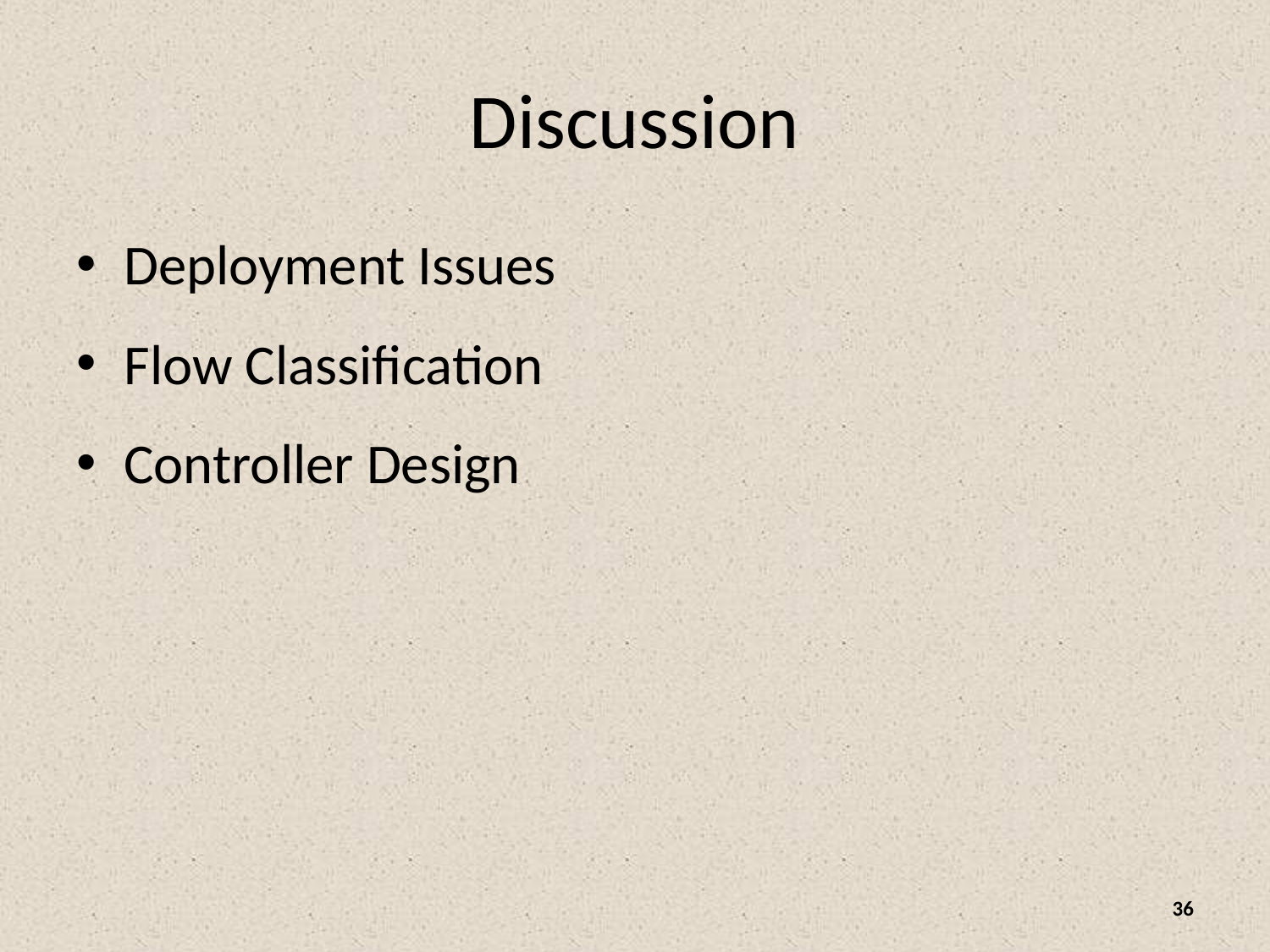

# Discussion
Deployment Issues
Flow Classification
Controller Design

36